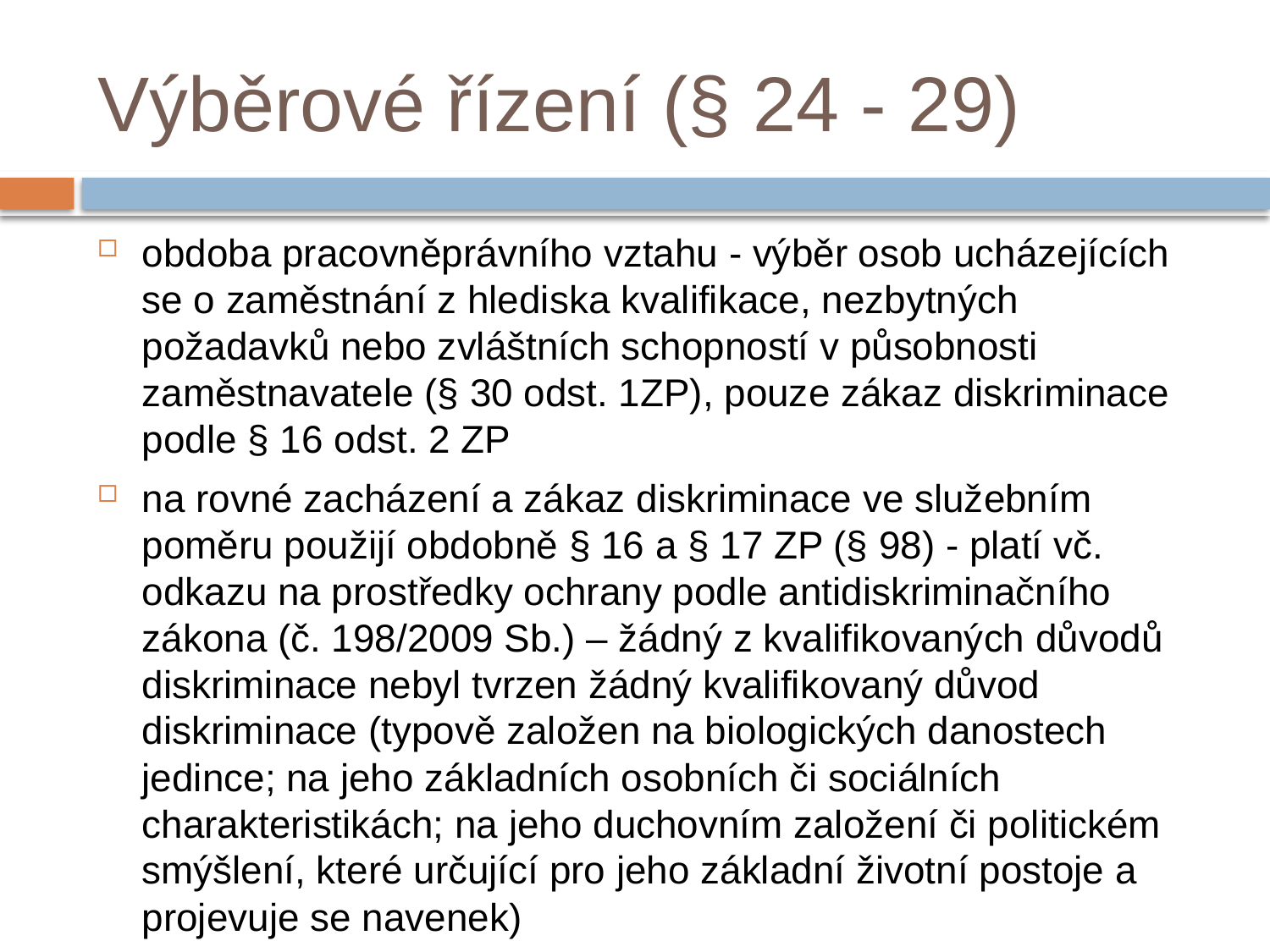

# Výběrové řízení (§ 24 - 29)
obdoba pracovněprávního vztahu - výběr osob ucházejících se o zaměstnání z hlediska kvalifikace, nezbytných požadavků nebo zvláštních schopností v působnosti zaměstnavatele (§ 30 odst. 1ZP), pouze zákaz diskriminace podle § 16 odst. 2 ZP
na rovné zacházení a zákaz diskriminace ve služebním poměru použijí obdobně § 16 a § 17 ZP (§ 98) - platí vč. odkazu na prostředky ochrany podle antidiskriminačního zákona (č. 198/2009 Sb.) – žádný z kvalifikovaných důvodů diskriminace nebyl tvrzen žádný kvalifikovaný důvod diskriminace (typově založen na biologických danostech jedince; na jeho základních osobních či sociálních charakteristikách; na jeho duchovním založení či politickém smýšlení, které určující pro jeho základní životní postoje a projevuje se navenek)